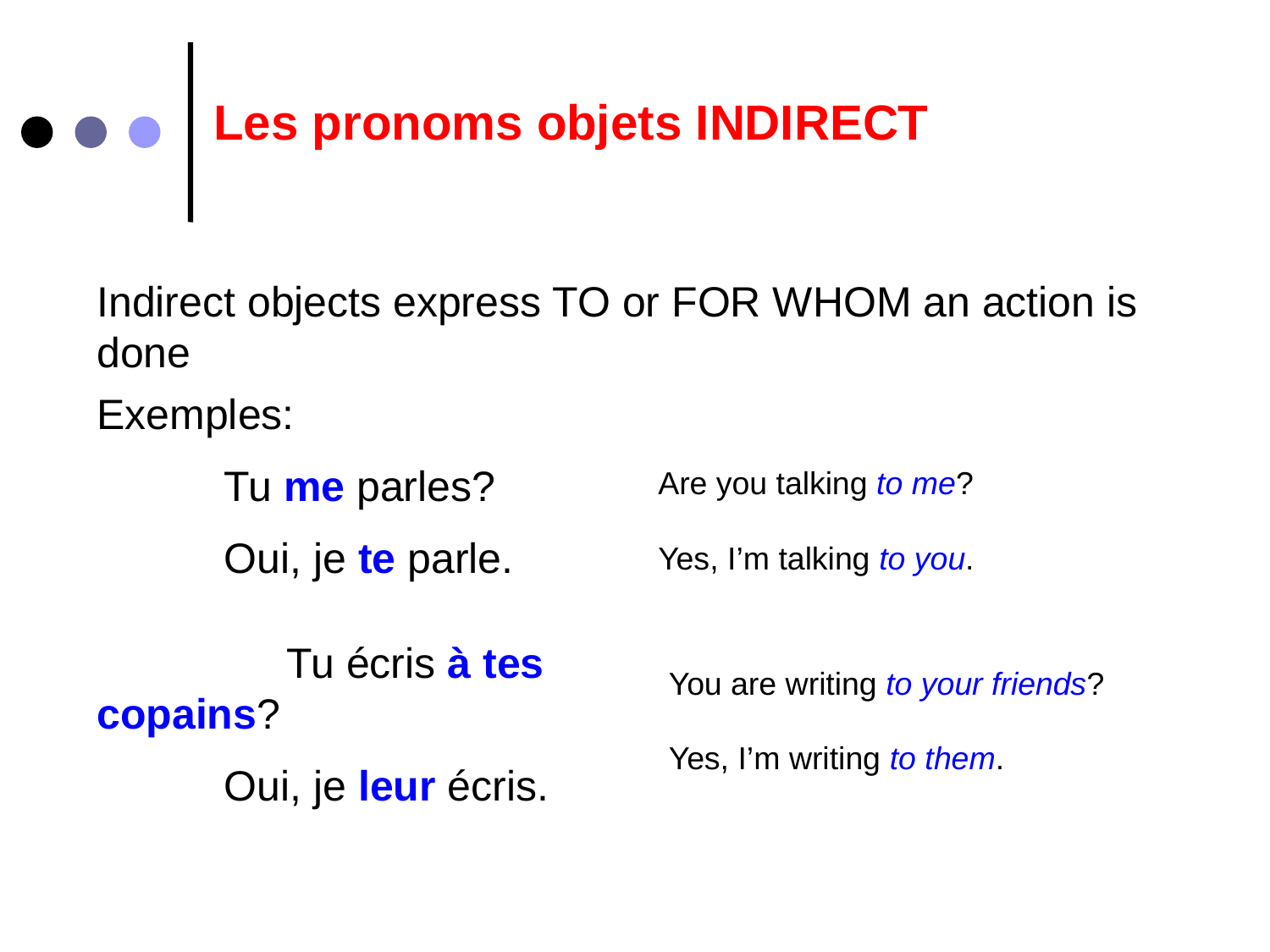

Les pronoms objets INDIRECT
Indirect objects express TO or FOR WHOM an action is done
Exemples:
	Tu me parles?
	Oui, je te parle.

                Tu écris à tes copains?
	Oui, je leur écris.
Are you talking to me?
Yes, I’m talking to you.
You are writing to your friends?
Yes, I’m writing to them.